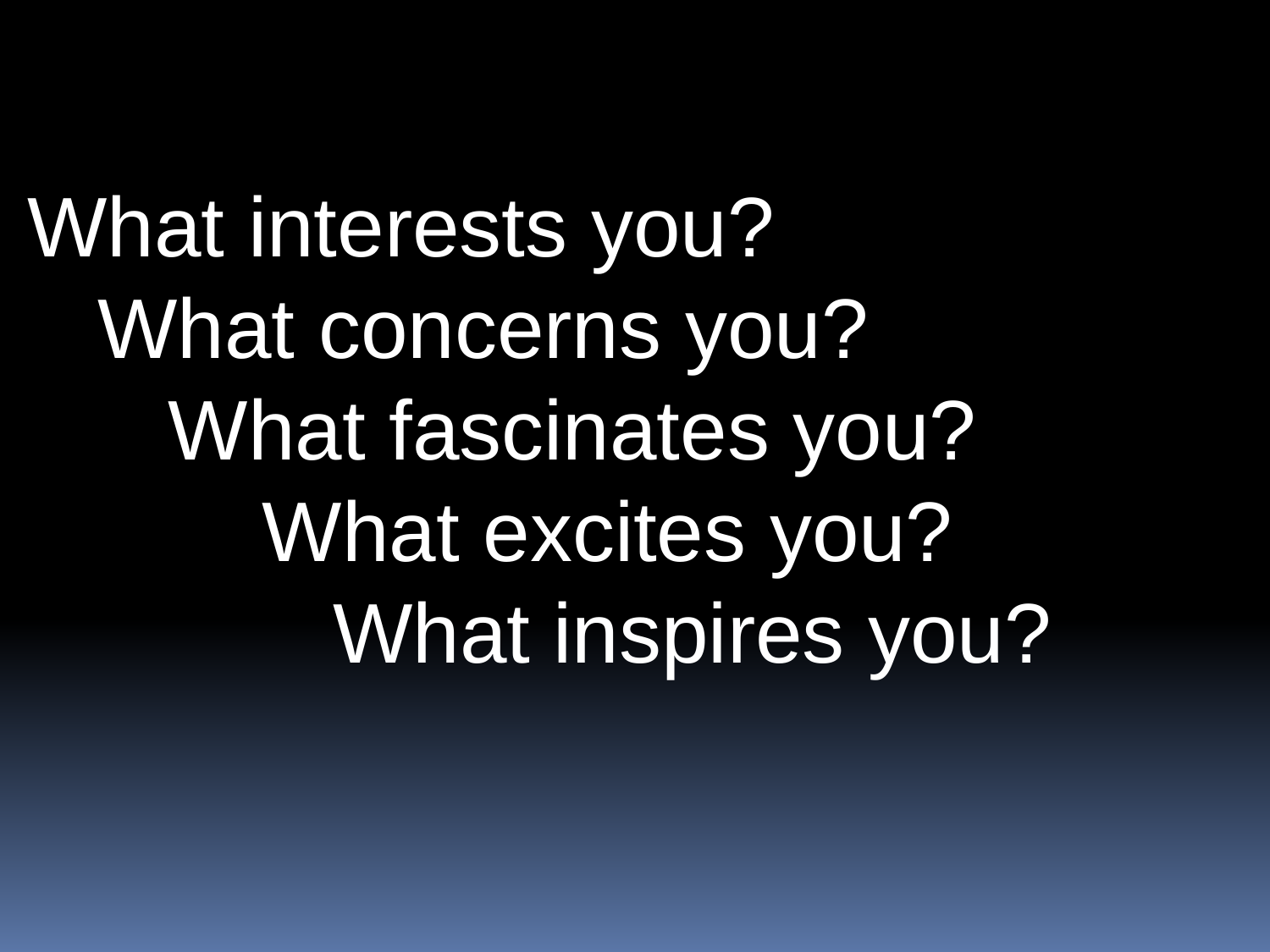

What interests you?
   What concerns you?
      What fascinates you?
          What excites you?
             What inspires you?